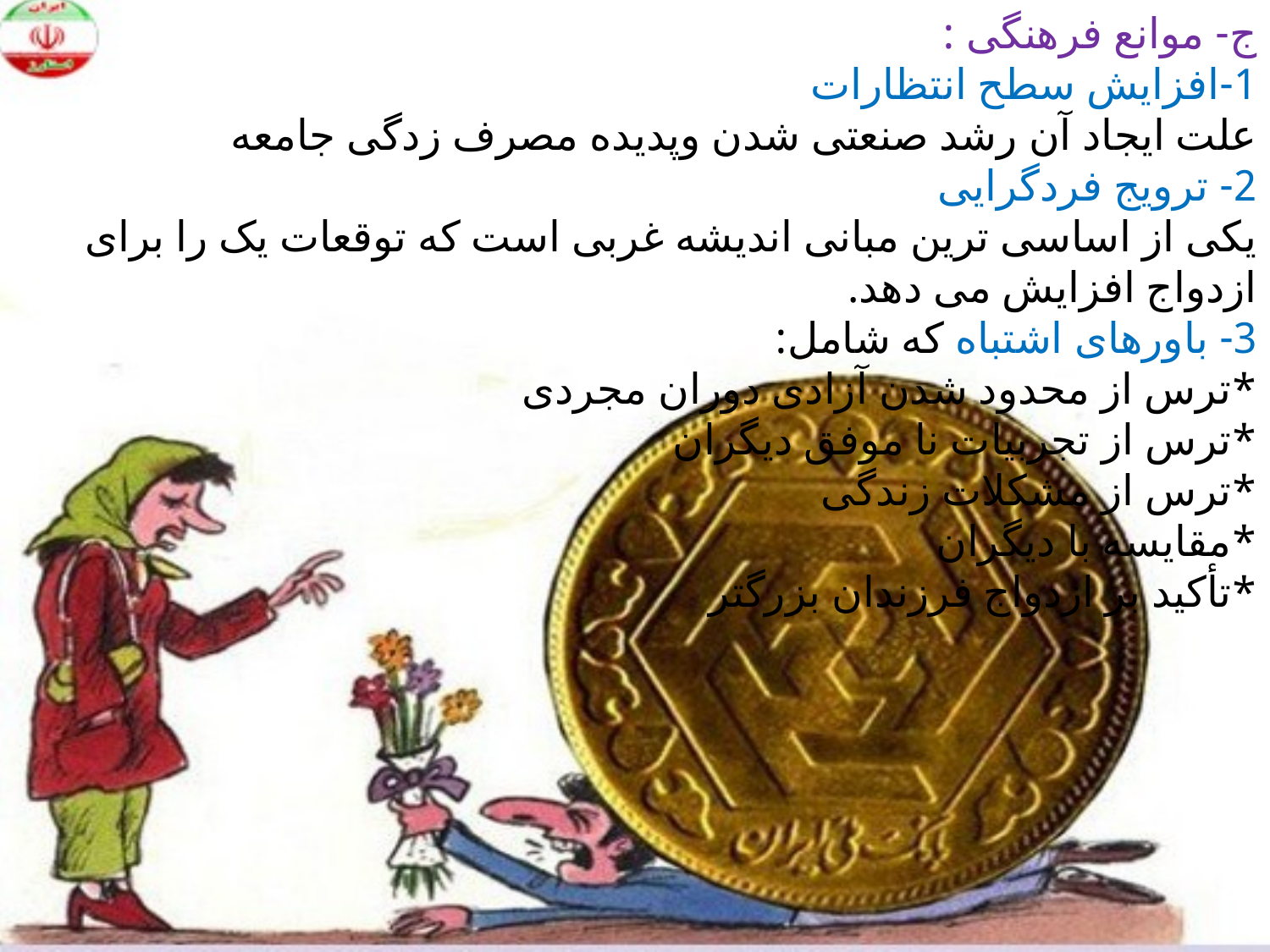

ج- موانع فرهنگی :
1-افزایش سطح انتظارات
علت ایجاد آن رشد صنعتی شدن وپدیده مصرف زدگی جامعه
2- ترویج فردگرایی
یکی از اساسی ترین مبانی اندیشه غربی است که توقعات یک را برای ازدواج افزایش می دهد.
3- باورهای اشتباه که شامل:
*ترس از محدود شدن آزادی دوران مجردی
*ترس از تجربیات نا موفق دیگران
*ترس از مشکلات زندگی
*مقایسه با دیگران
*تأکید بر ازدواج فرزندان بزرگتر